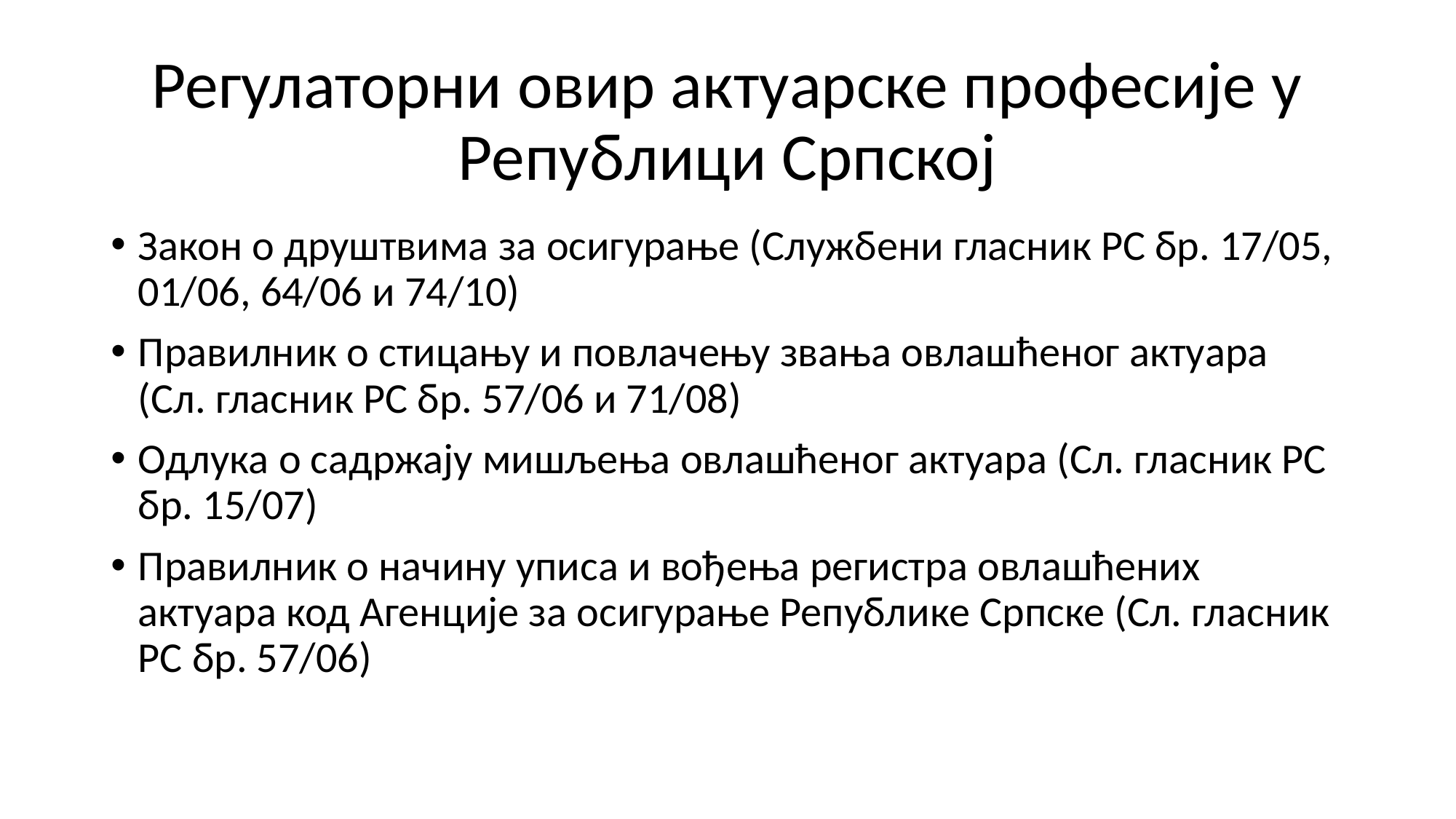

# Регулаторни овир актуарске професије у Републици Српској
Закон о друштвима за осигурање (Службени гласник РС бр. 17/05, 01/06, 64/06 и 74/10)
Правилник о стицању и повлачењу звања овлашћеног актуара (Сл. гласник РС бр. 57/06 и 71/08)
Одлука о садржају мишљења овлашћеног актуара (Сл. гласник РС бр. 15/07)
Правилник о начину уписа и вођења регистра овлашћених актуара код Агенције за осигурање Републике Српске (Сл. гласник РС бр. 57/06)